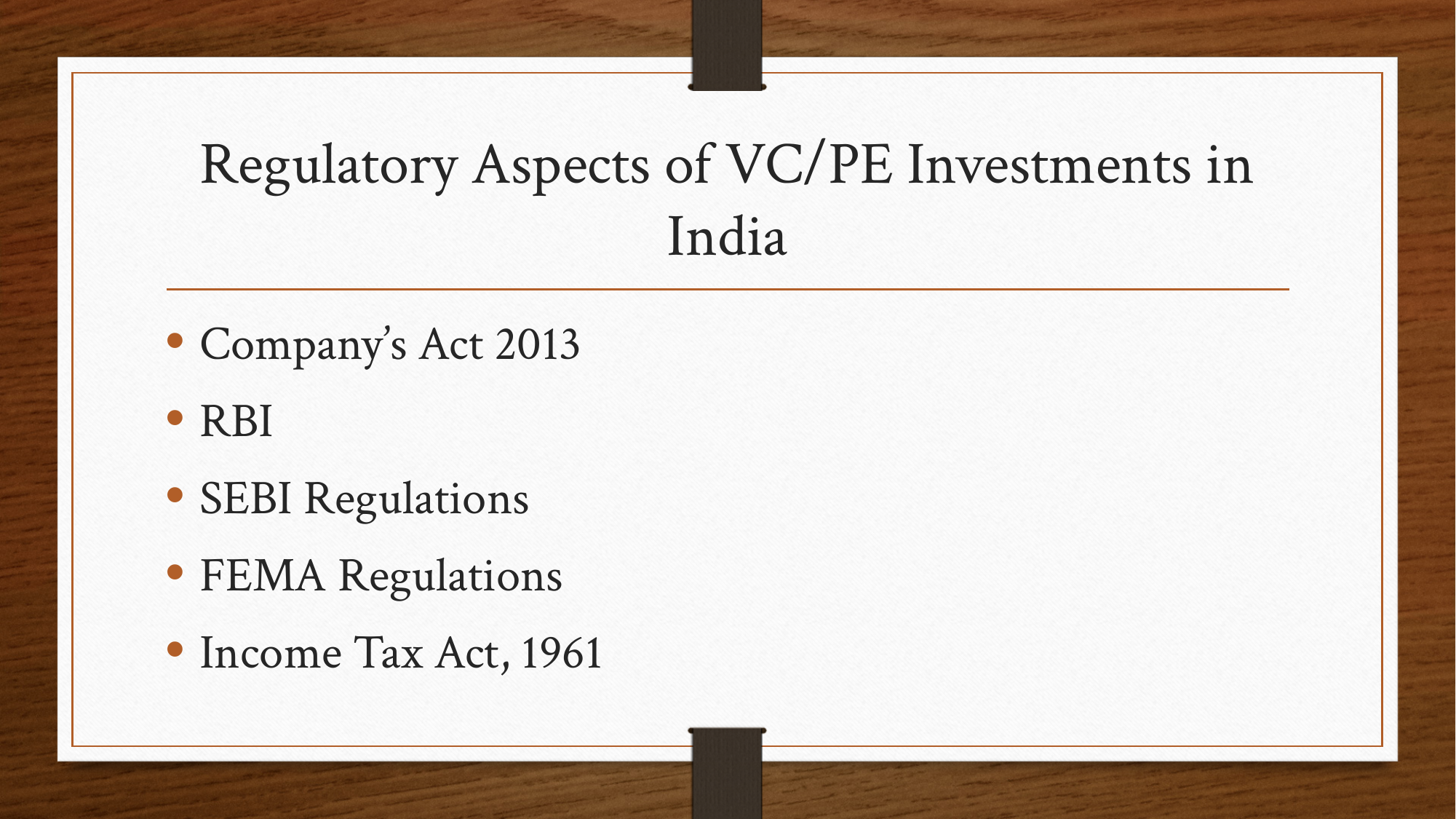

# Regulatory Aspects of VC/PE Investments in India
Company’s Act 2013
RBI
SEBI Regulations
FEMA Regulations
Income Tax Act, 1961